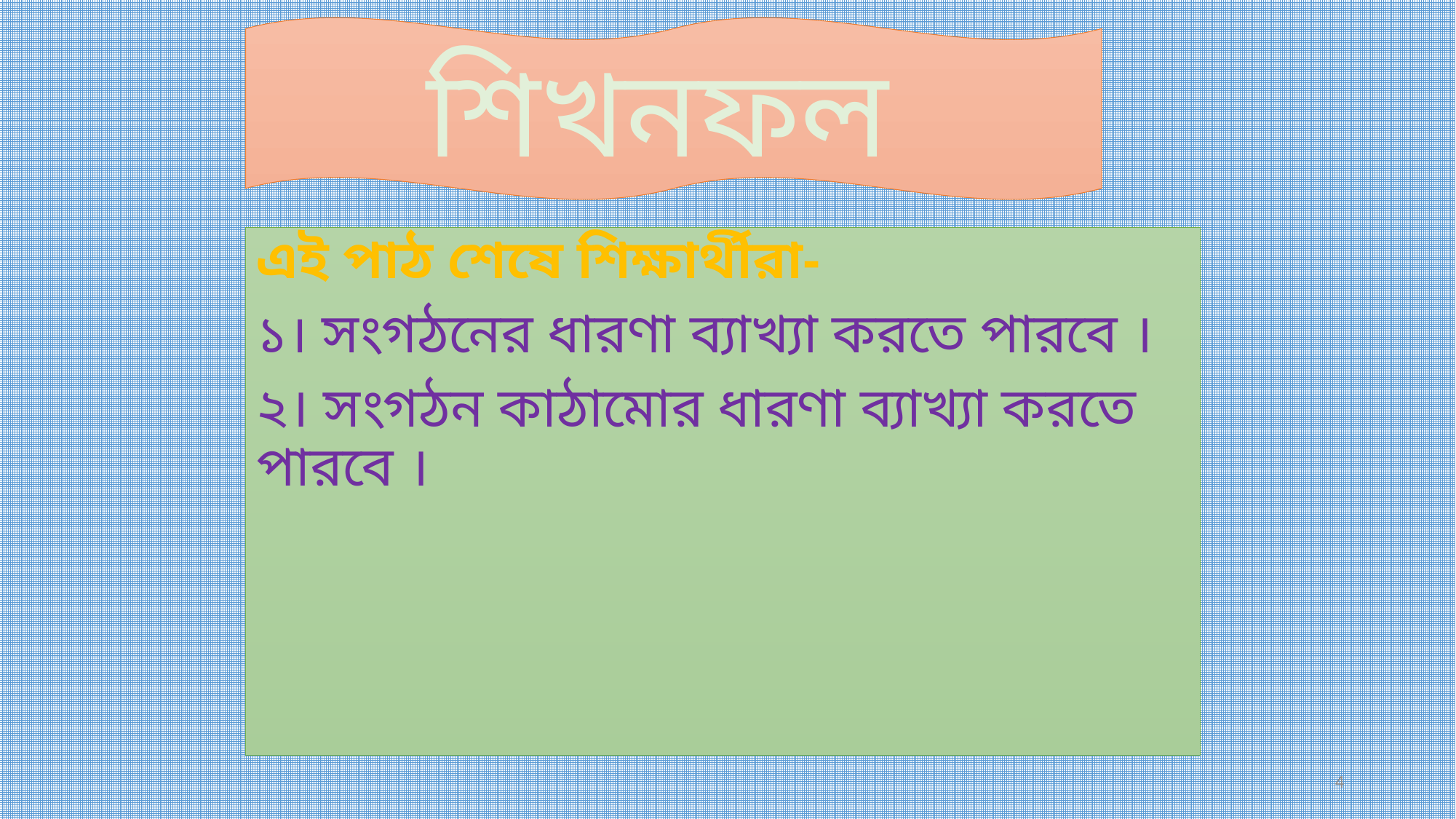

শিখনফল
এই পাঠ শেষে শিক্ষার্থীরা-
১। সংগঠনের ধারণা ব্যাখ্যা করতে পারবে ।
২। সংগঠন কাঠামোর ধারণা ব্যাখ্যা করতে পারবে ।
4